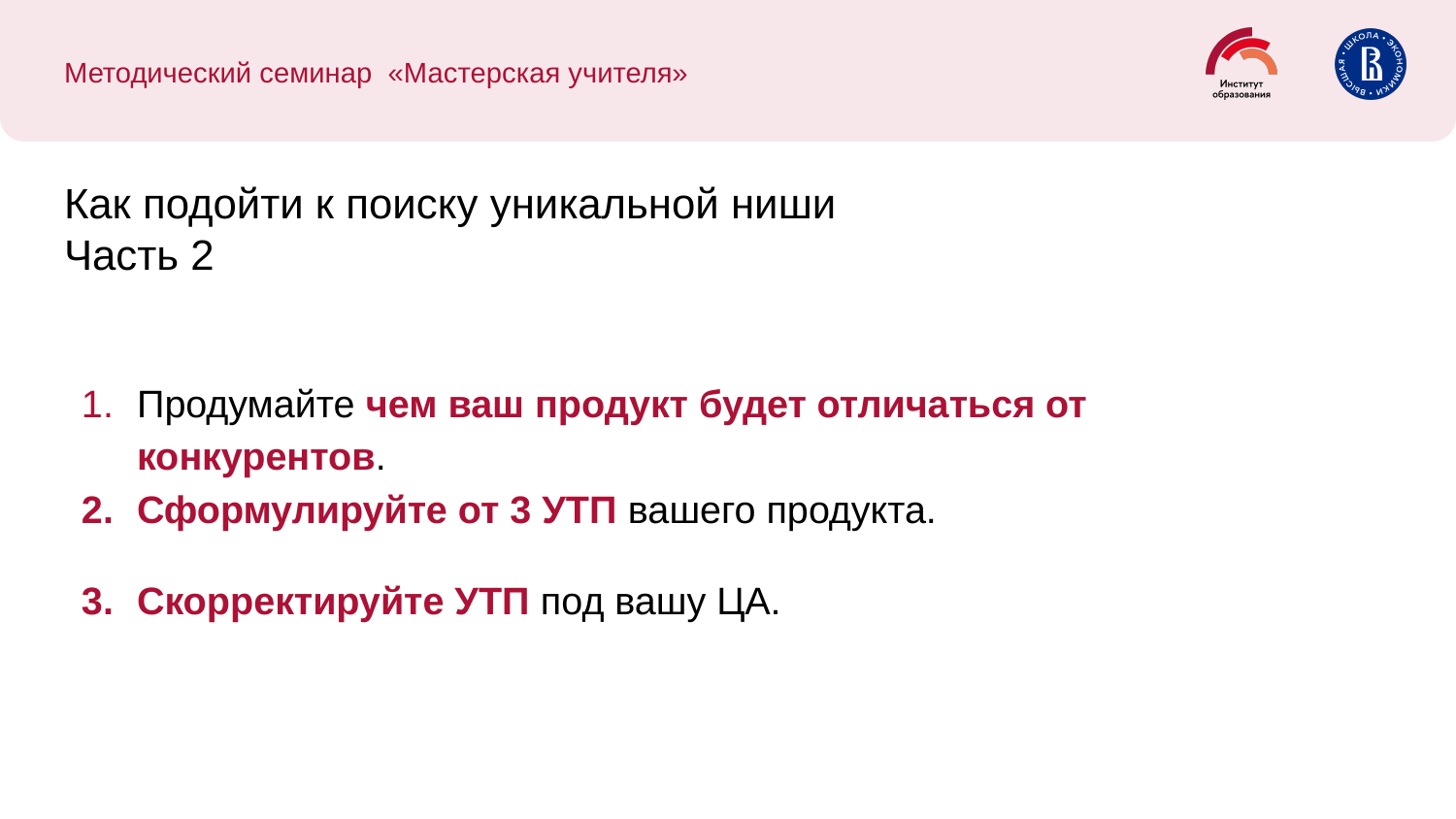

Методический семинар  «Мастерская учителя»
# Как подойти к поиску уникальной ниши
Часть 2
Продумайте чем ваш продукт будет отличаться от конкурентов.
Сформулируйте от 3 УТП вашего продукта.
Скорректируйте УТП под вашу ЦА.